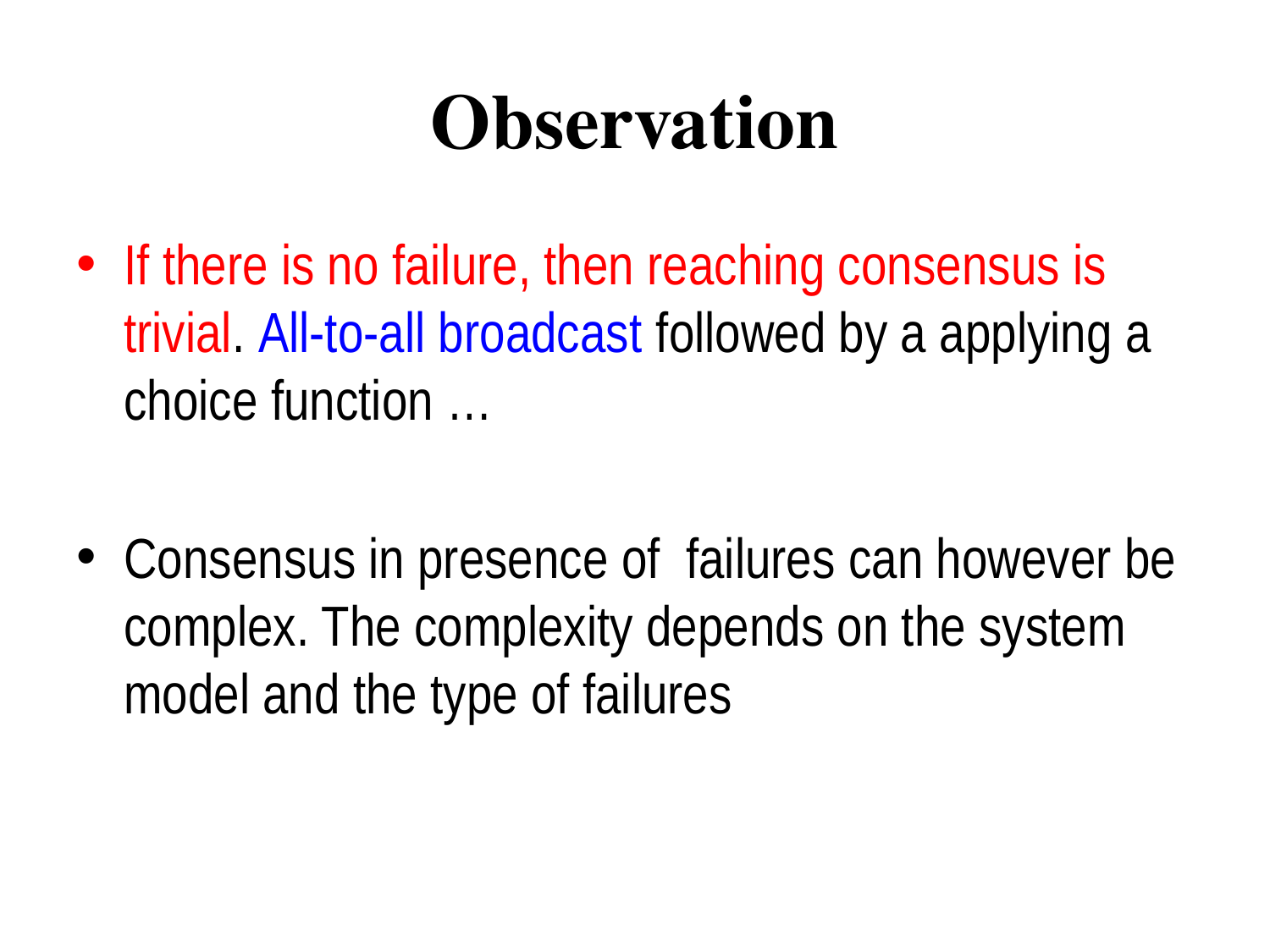

# Observation
If there is no failure, then reaching consensus is trivial. All-to-all broadcast followed by a applying a choice function …

Consensus in presence of  failures can however be complex. The complexity depends on the system model and the type of failures